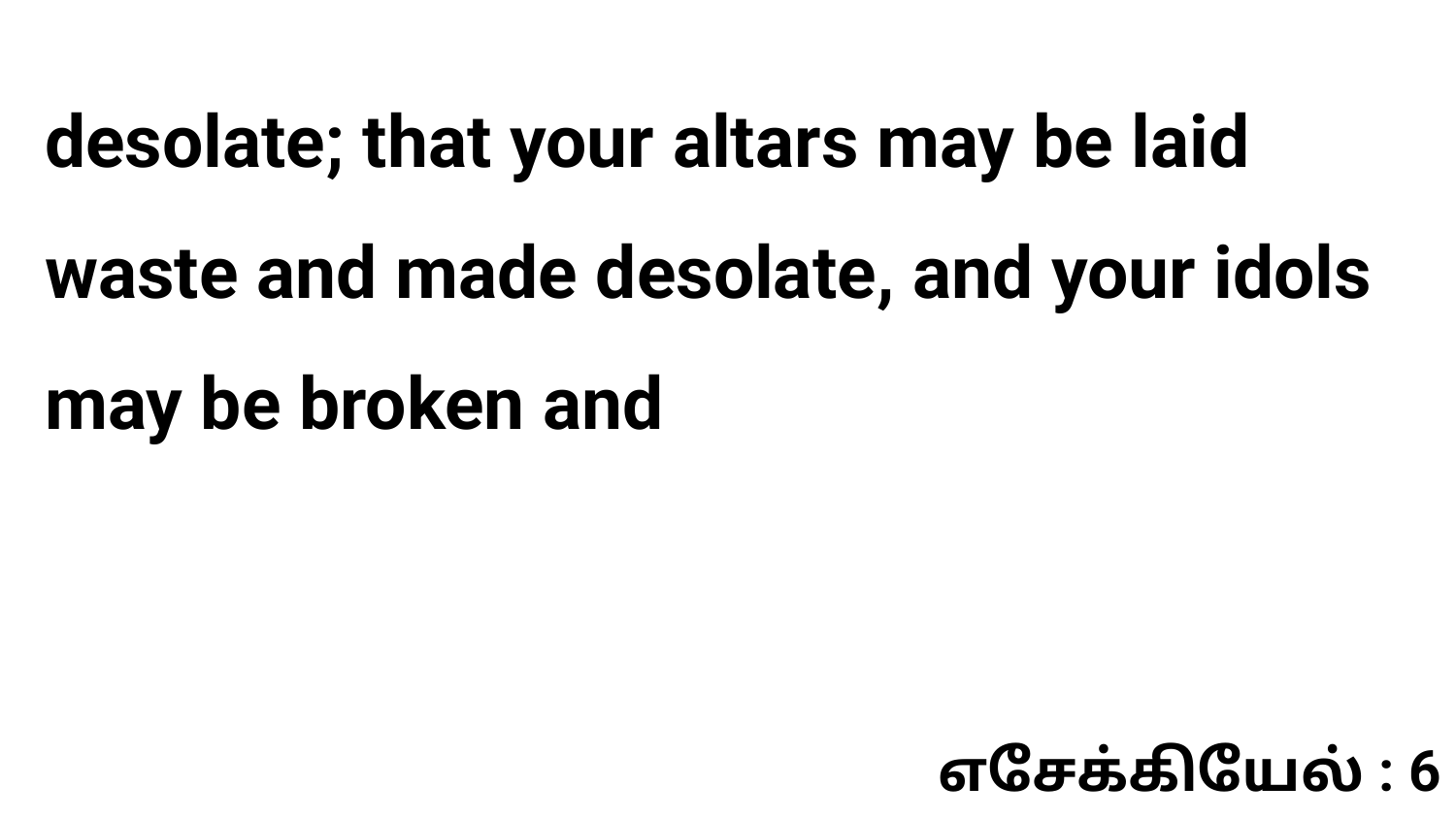

desolate; that your altars may be laid waste and made desolate, and your idols may be broken and
எசேக்கியேல் : 6